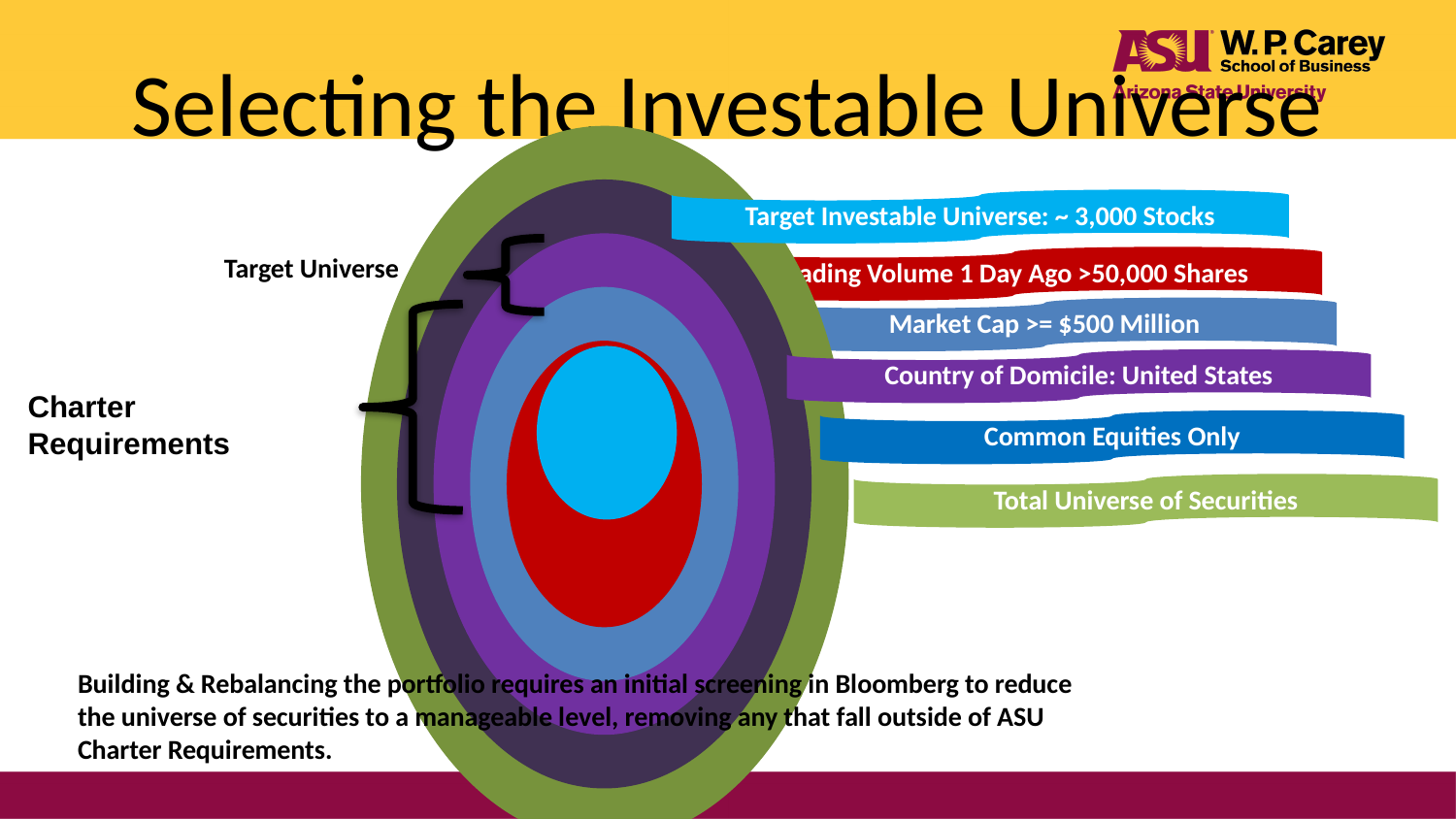

# Selecting the Investable Universe

Target Investable Universe: ~ 3,000 Stocks

Target Universe
Trading Volume 1 Day Ago >50,000 Shares
Market Cap >= $500 Million

Country of Domicile: United States
Charter Requirements
Common Equities Only
Total Universe of Securities

Building & Rebalancing the portfolio requires an initial screening in Bloomberg to reduce the universe of securities to a manageable level, removing any that fall outside of ASU Charter Requirements.